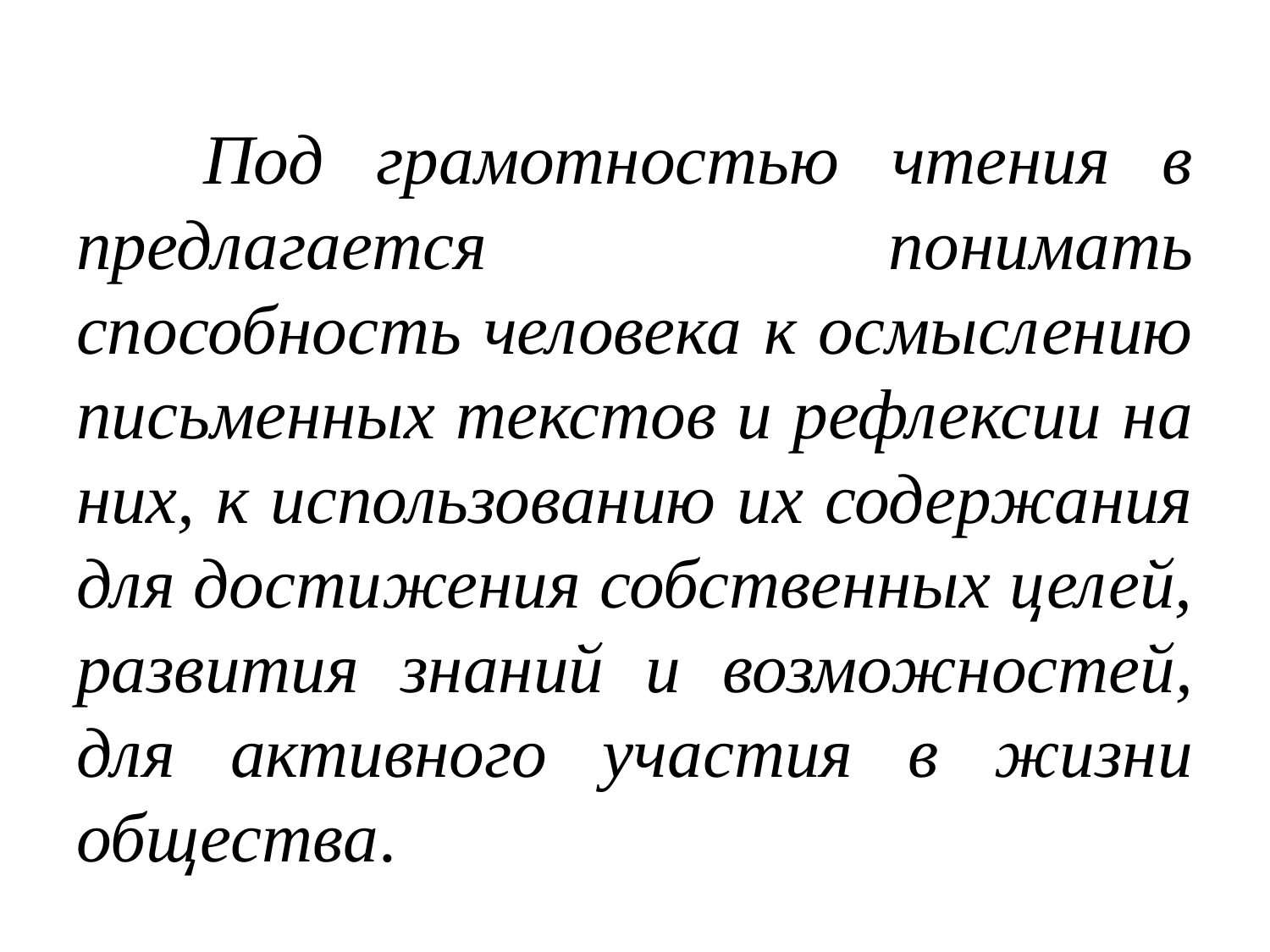

# Под грамотностью чтения в предлагается понимать способность человека к осмыслению письменных текстов и рефлексии на них, к использованию их содержания для достижения собственных целей, развития знаний и возможностей, для активного участия в жизни общества.